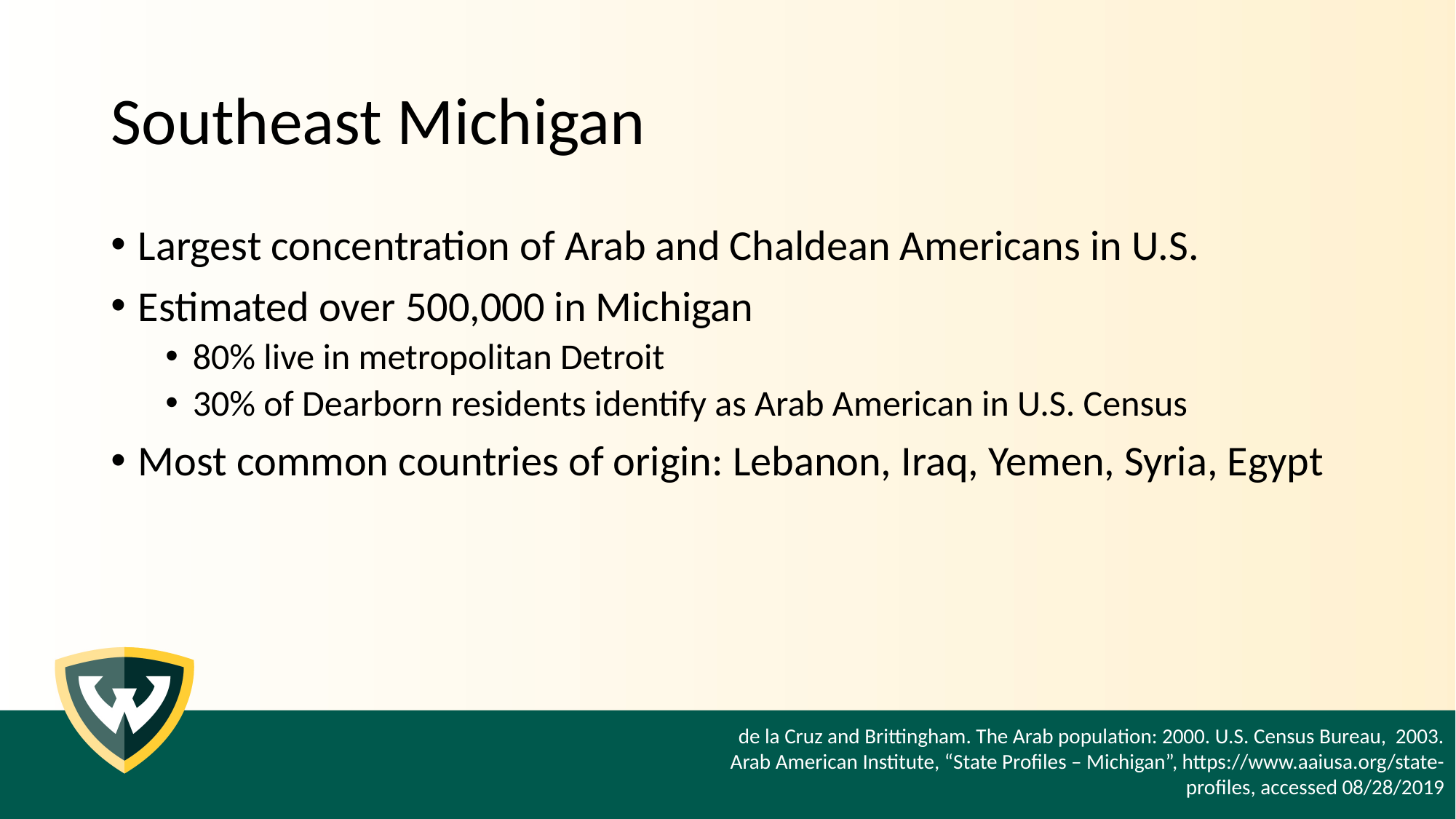

# Southeast Michigan
Largest concentration of Arab and Chaldean Americans in U.S.
Estimated over 500,000 in Michigan
80% live in metropolitan Detroit
30% of Dearborn residents identify as Arab American in U.S. Census
Most common countries of origin: Lebanon, Iraq, Yemen, Syria, Egypt

de la Cruz and Brittingham. The Arab population: 2000. U.S. Census Bureau,  2003.
Arab American Institute, “State Profiles – Michigan”, https://www.aaiusa.org/state-profiles, accessed 08/28/2019